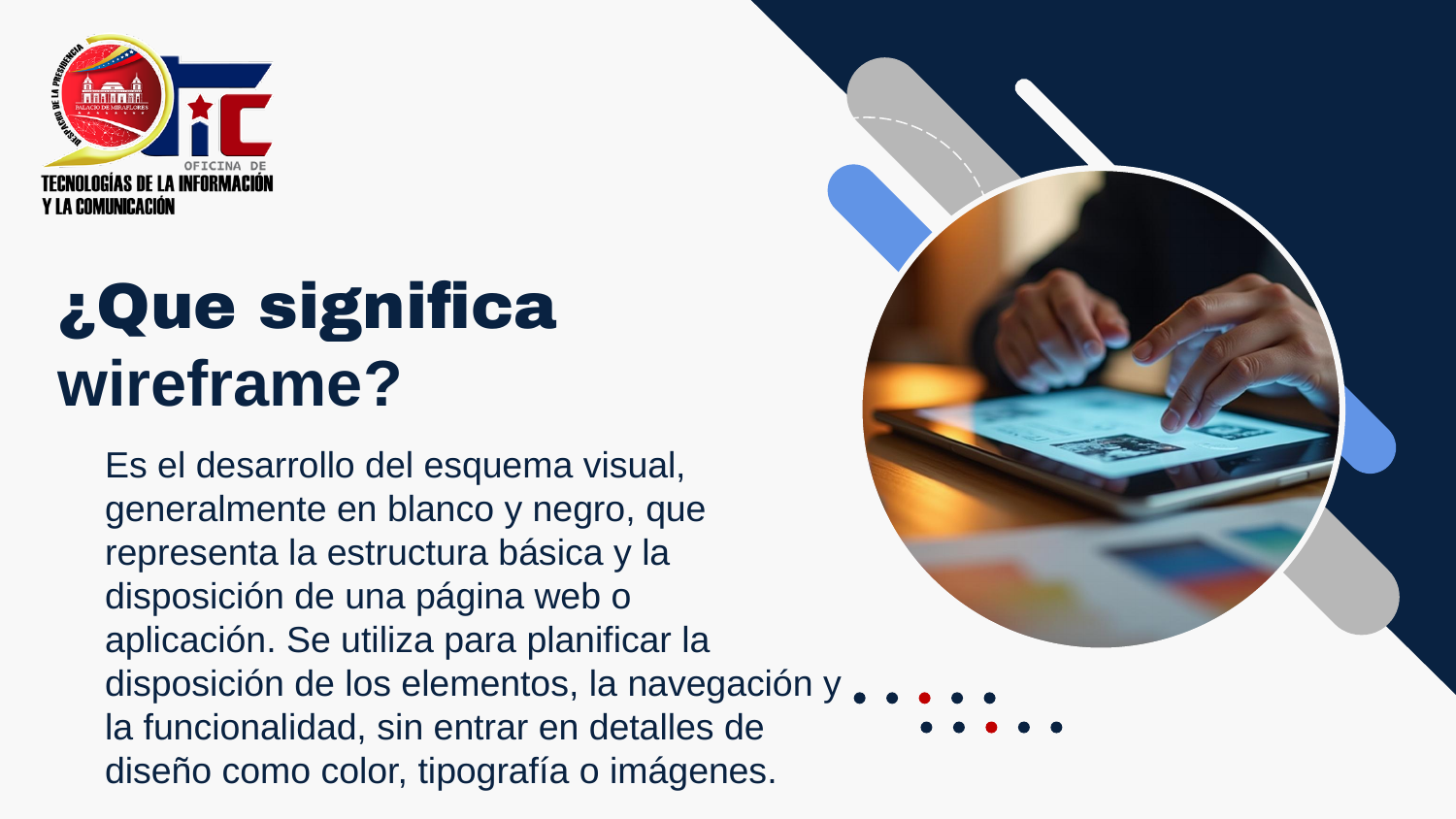

# ¿Que significa wireframe?

Es el desarrollo del esquema visual, generalmente en blanco y negro, que representa la estructura básica y la disposición de una página web o aplicación. Se utiliza para planificar la disposición de los elementos, la navegación y la funcionalidad, sin entrar en detalles de diseño como color, tipografía o imágenes.